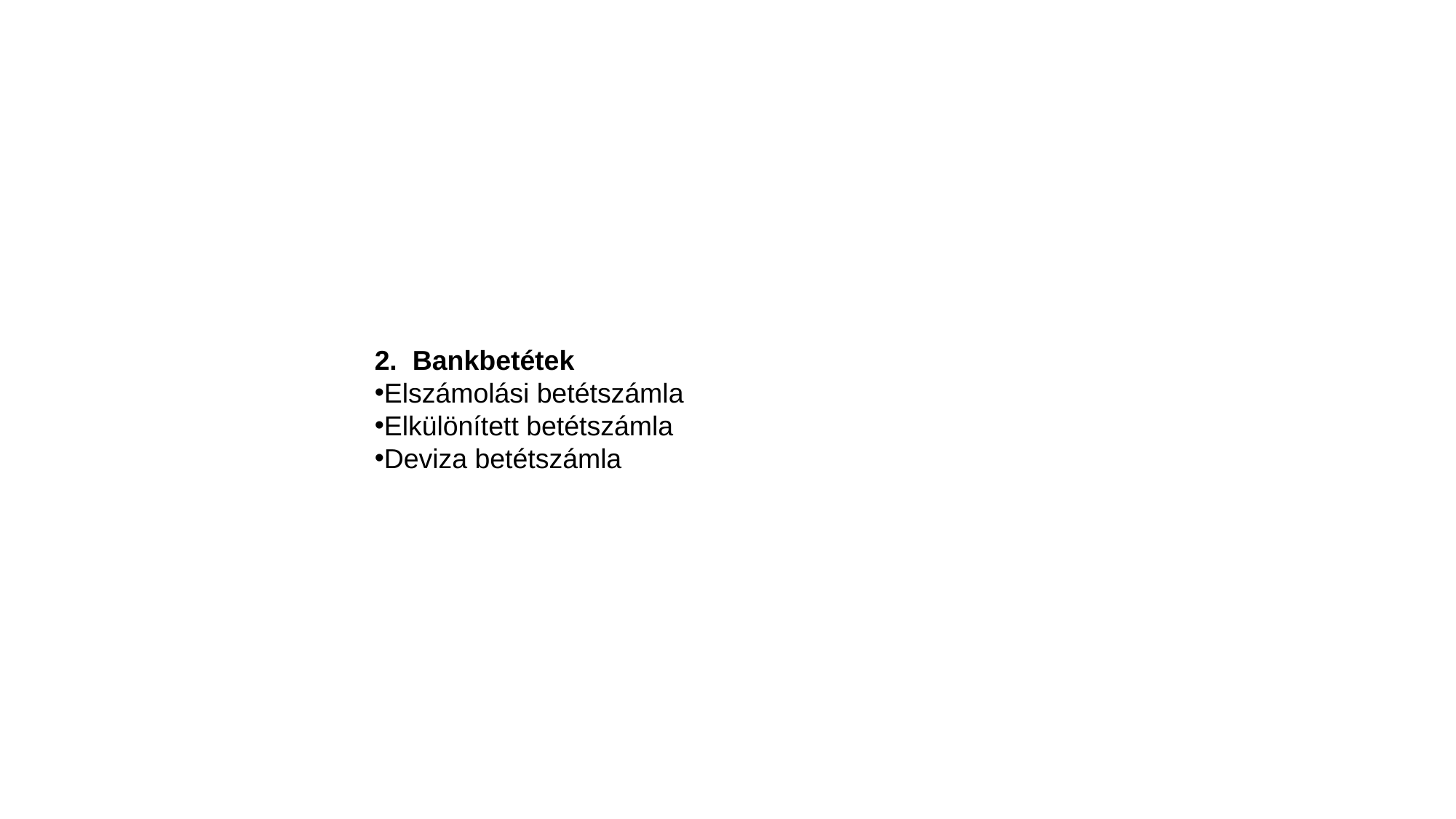

2.  Bankbetétek
Elszámolási betétszámla
Elkülönített betétszámla
Deviza betétszámla